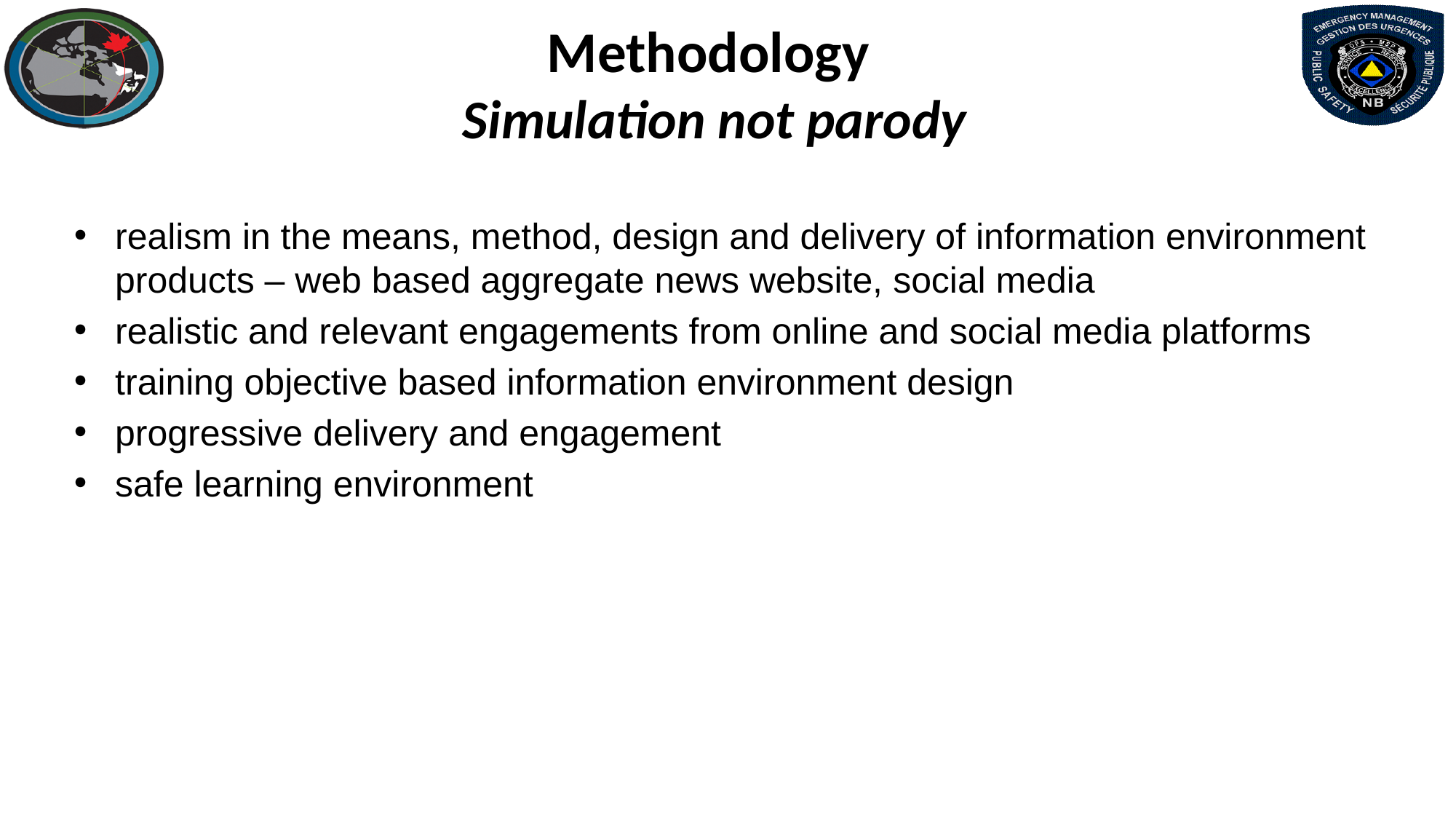

# Methodology Simulation not parody
realism in the means, method, design and delivery of information environment products – web based aggregate news website, social media
realistic and relevant engagements from online and social media platforms
training objective based information environment design
progressive delivery and engagement
safe learning environment